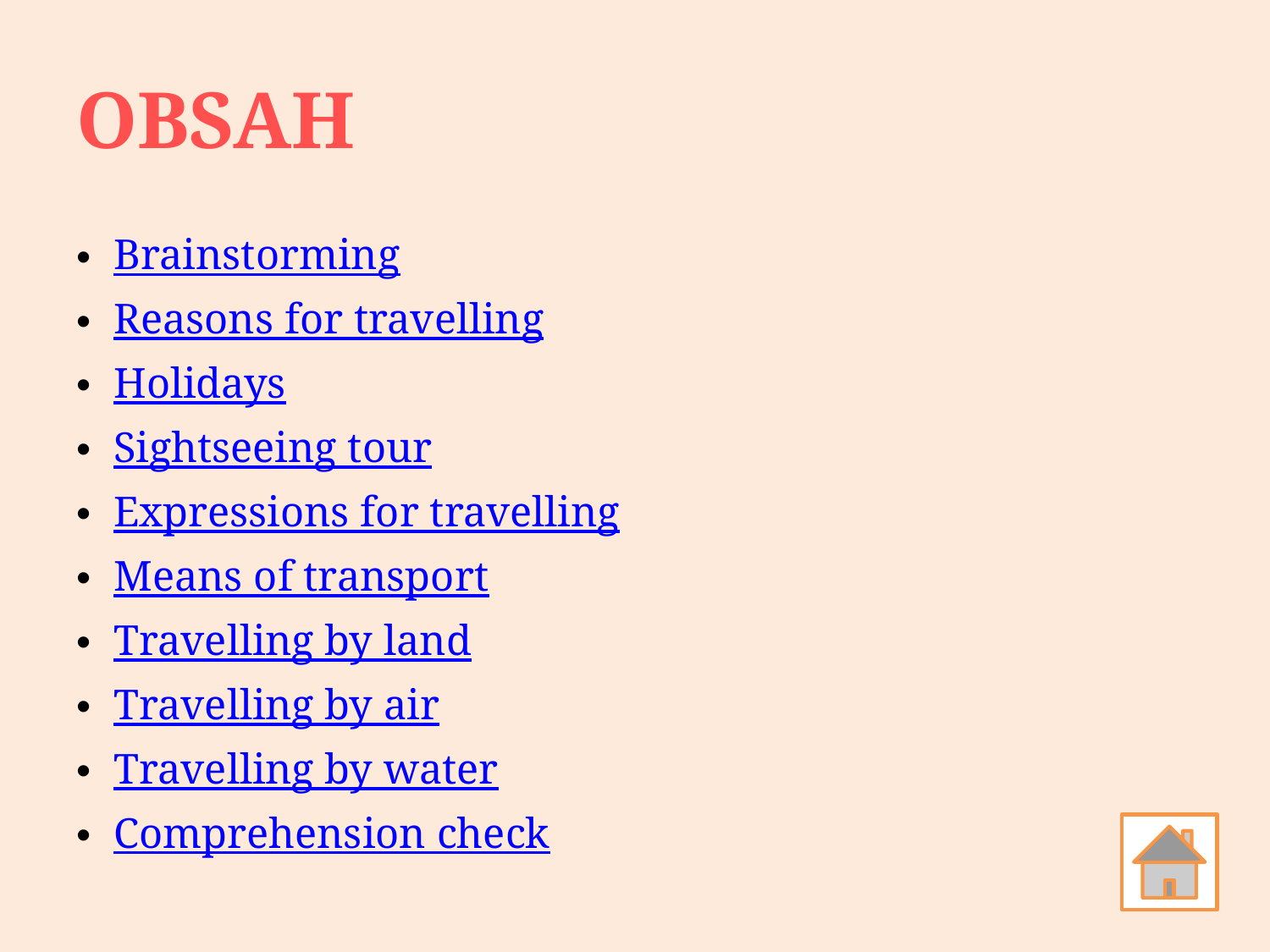

# OBSAH
Brainstorming
Reasons for travelling
Holidays
Sightseeing tour
Expressions for travelling
Means of transport
Travelling by land
Travelling by air
Travelling by water
Comprehension check